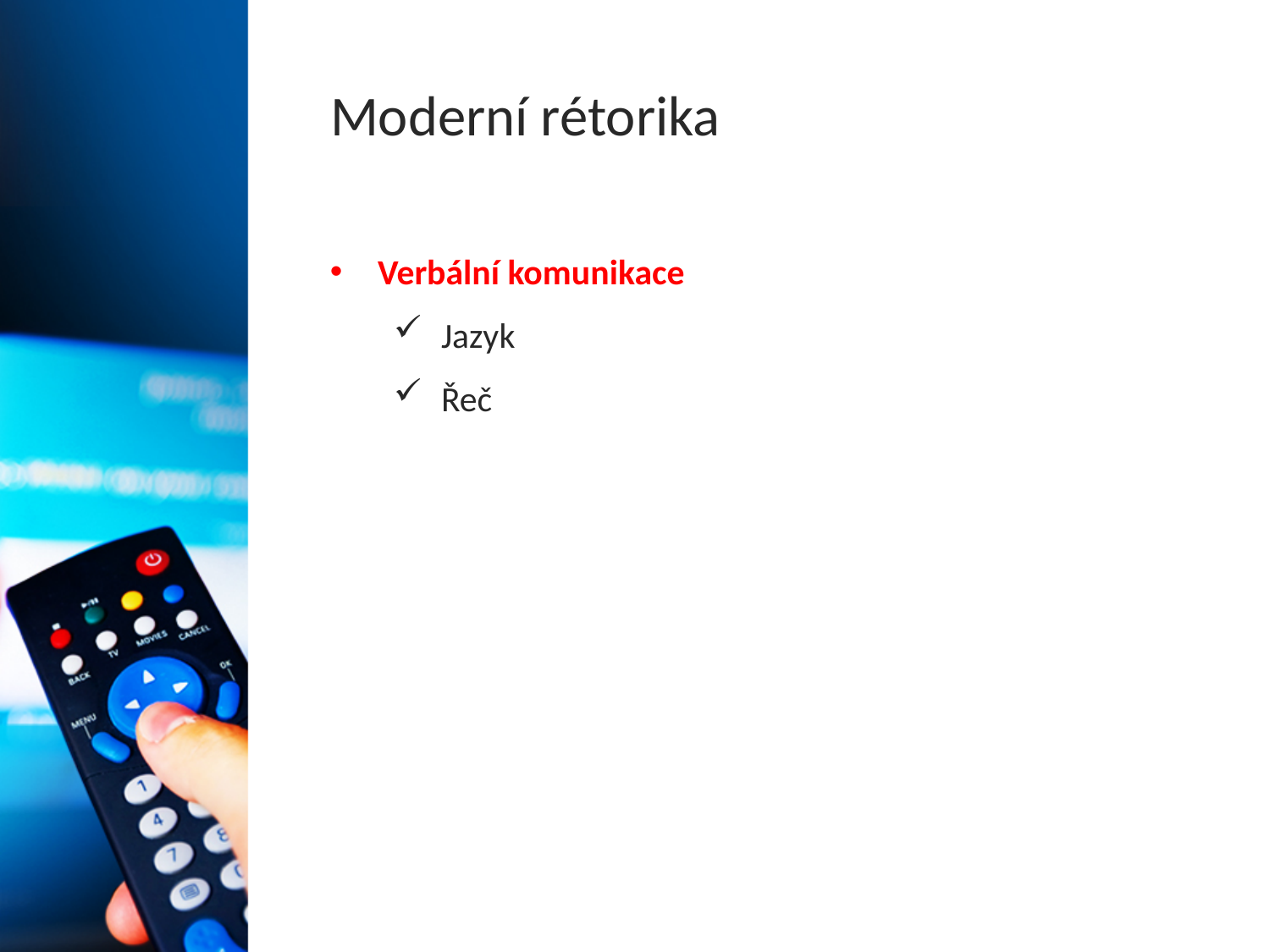

# Moderní rétorika
Verbální komunikace
Jazyk
Řeč